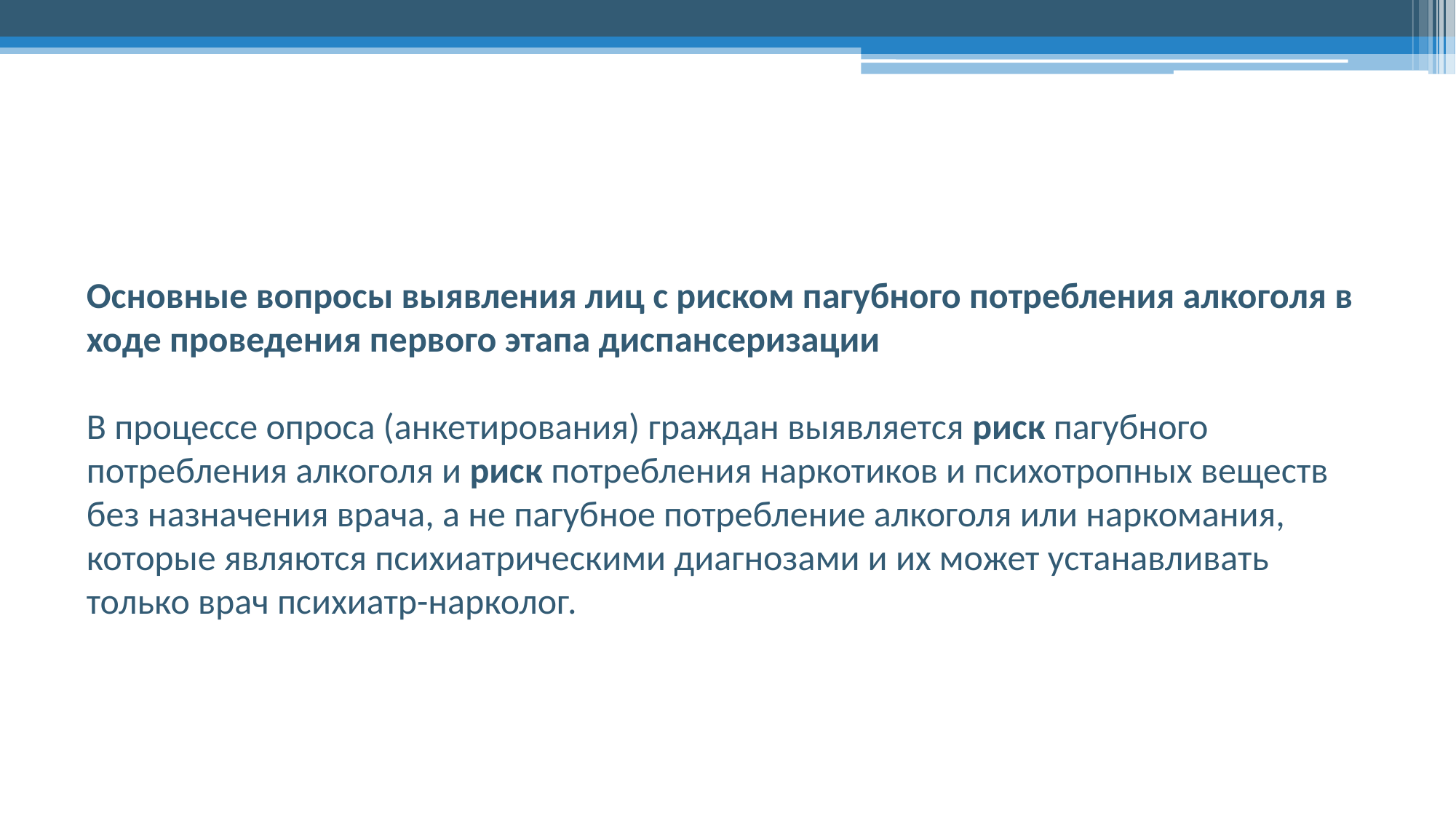

# Основные вопросы выявления лиц с риском пагубного потребления алкоголя в ходе проведения первого этапа диспансеризации В процессе опроса (анкетирования) граждан выявляется риск пагубного потребления алкоголя и риск потребления наркотиков и психотропных веществ без назначения врача, а не пагубное потребление алкоголя или наркомания, которые являются психиатрическими диагнозами и их может устанавливать только врач психиатр-нарколог.